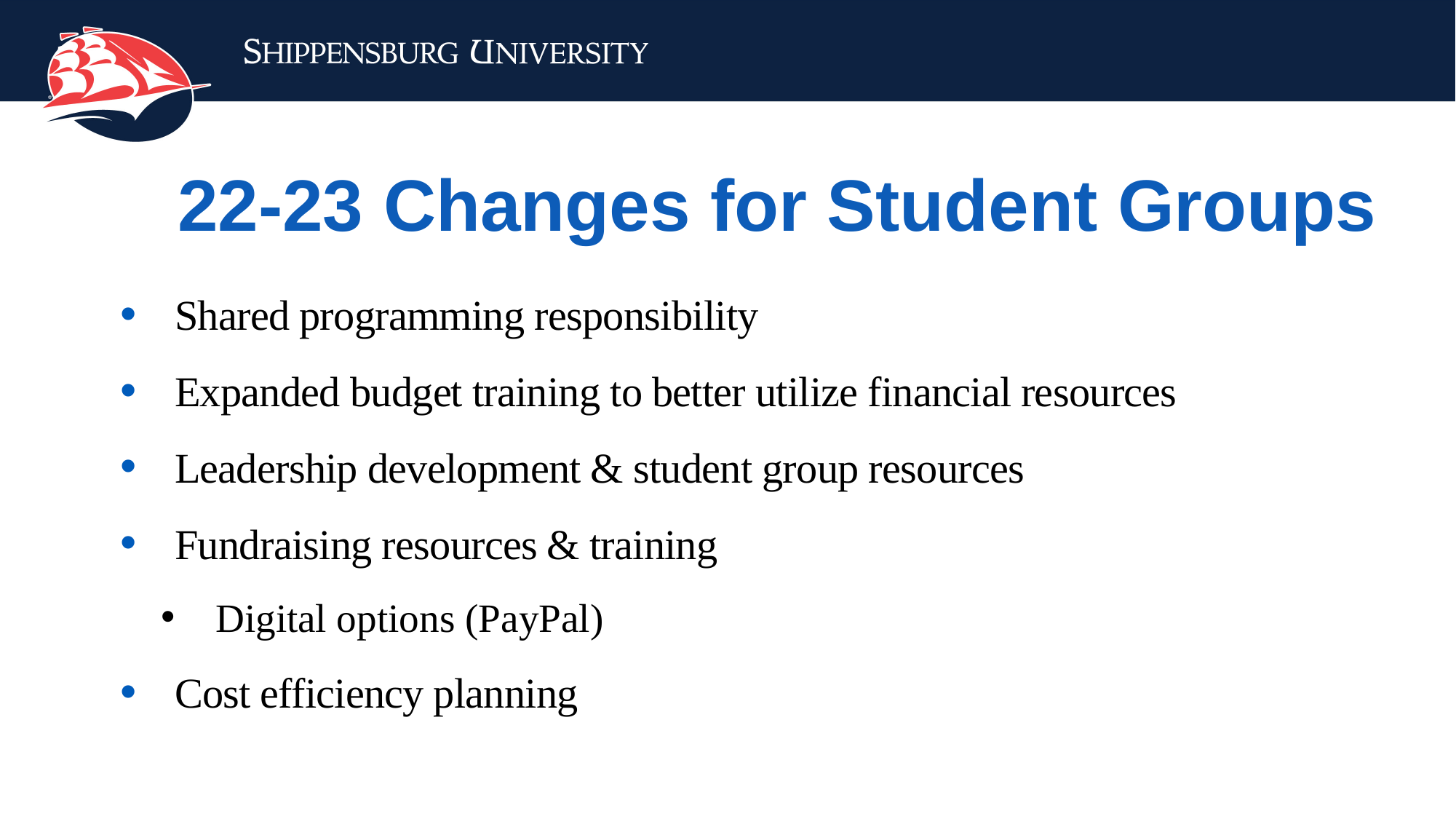

22-23 Changes for Student Groups
Shared programming responsibility
Expanded budget training to better utilize financial resources
Leadership development & student group resources
Fundraising resources & training
Digital options (PayPal)
Cost efficiency planning